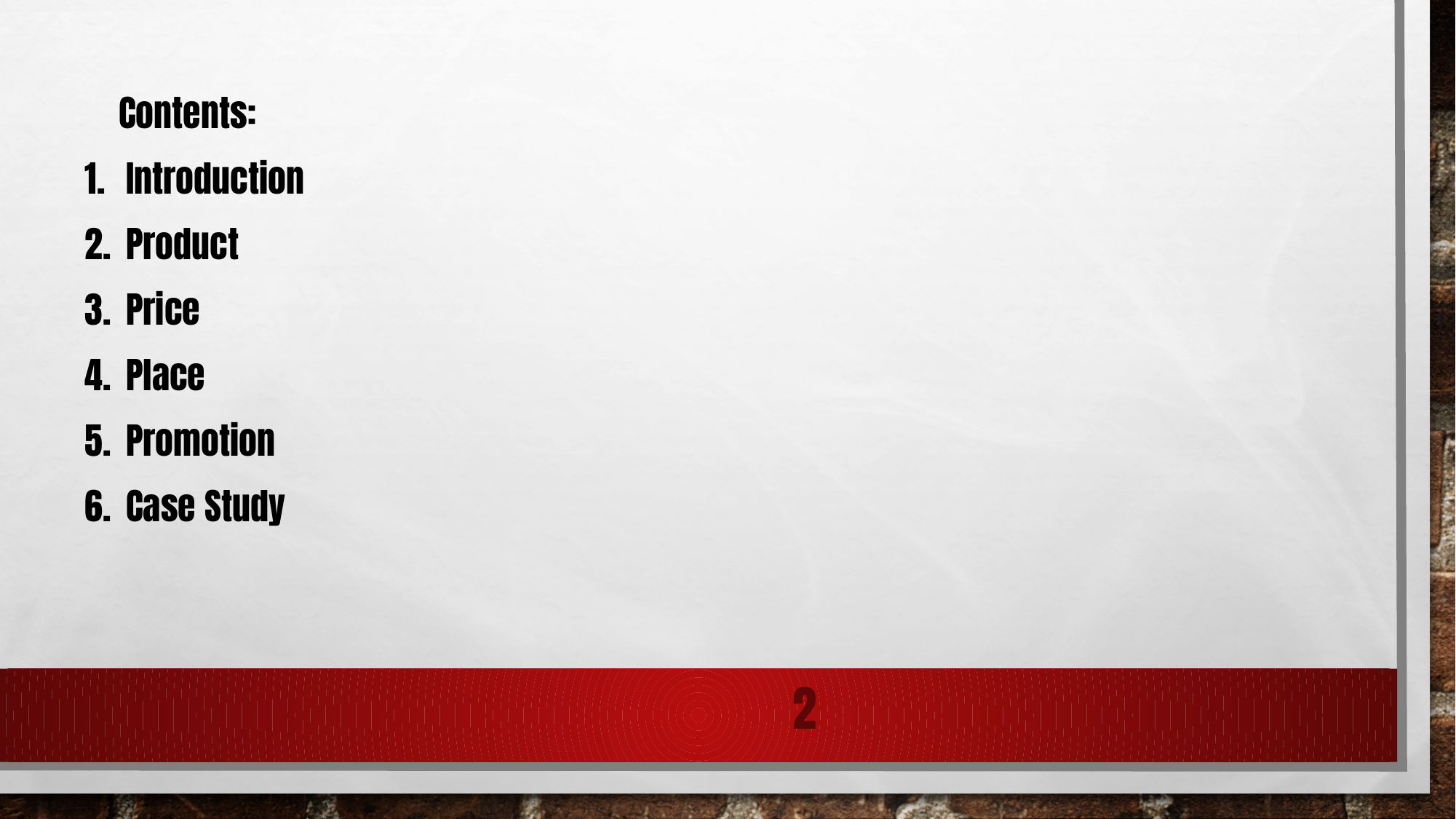

Contents:
Introduction
Product
Price
Place
Promotion
Case Study

2